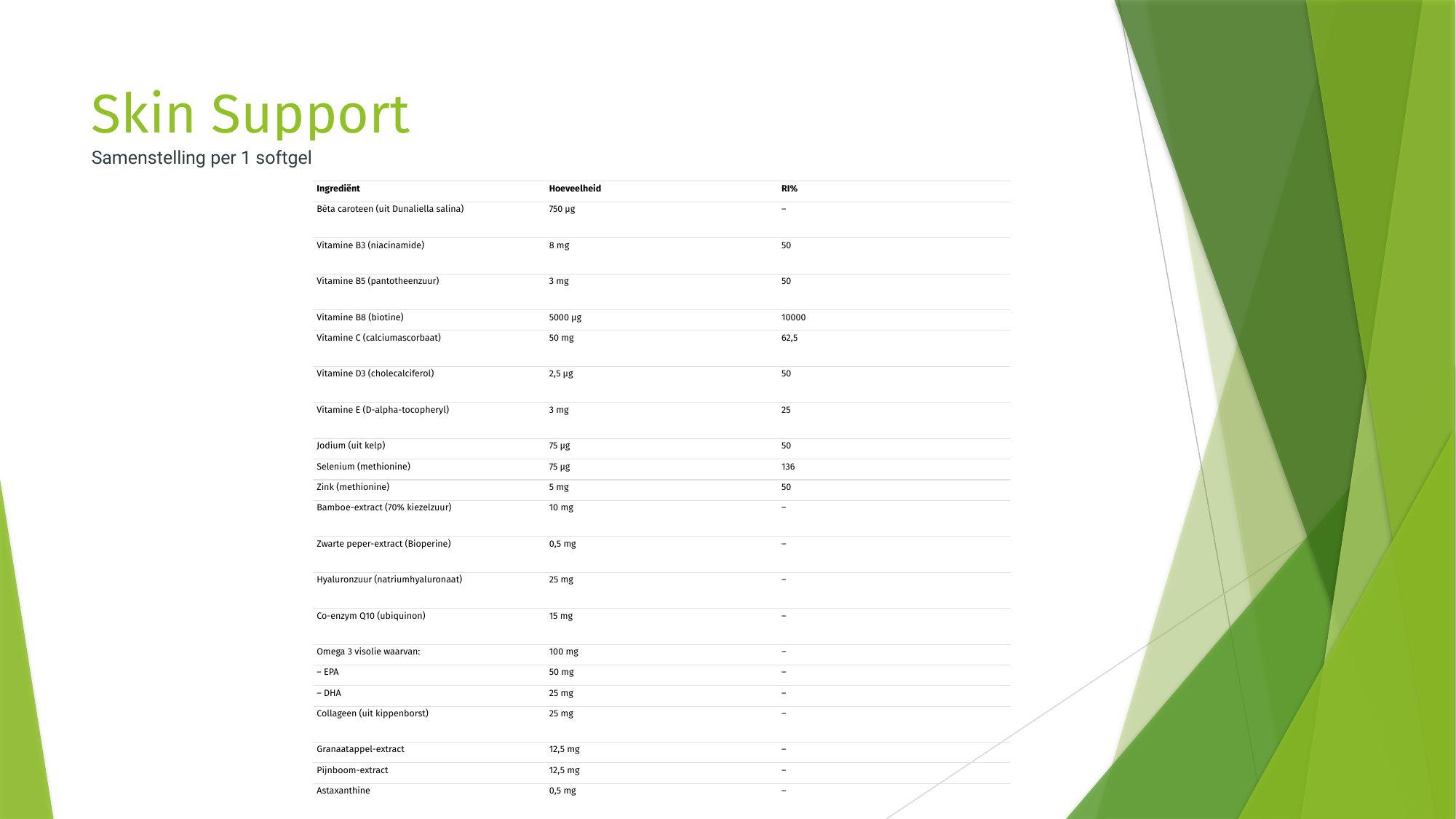

# Skin Support
     Samenstelling per 1 softgel

| Ingrediënt | Hoeveelheid | RI% |
| --- | --- | --- |
| Bèta caroteen (uit Dunaliella salina) | 750 μg | – |
| Vitamine B3 (niacinamide) | 8 mg | 50 |
| Vitamine B5 (pantotheenzuur) | 3 mg | 50 |
| Vitamine B8 (biotine) | 5000 μg | 10000 |
| Vitamine C (calciumascorbaat) | 50 mg | 62,5 |
| Vitamine D3 (cholecalciferol) | 2,5 μg | 50 |
| Vitamine E (D-alpha-tocopheryl) | 3 mg | 25 |
| Jodium (uit kelp) | 75 μg | 50 |
| Selenium (methionine) | 75 μg | 136 |
| Zink (methionine) | 5 mg | 50 |
| Bamboe-extract (70% kiezelzuur) | 10 mg | – |
| Zwarte peper-extract (Bioperine) | 0,5 mg | – |
| Hyaluronzuur (natriumhyaluronaat) | 25 mg | – |
| Co-enzym Q10 (ubiquinon) | 15 mg | – |
| Omega 3 visolie waarvan: | 100 mg | – |
| – EPA | 50 mg | – |
| – DHA | 25 mg | – |
| Collageen (uit kippenborst) | 25 mg | – |
| Granaatappel-extract | 12,5 mg | – |
| Pijnboom-extract | 12,5 mg | – |
| Astaxanthine | 0,5 mg | – |